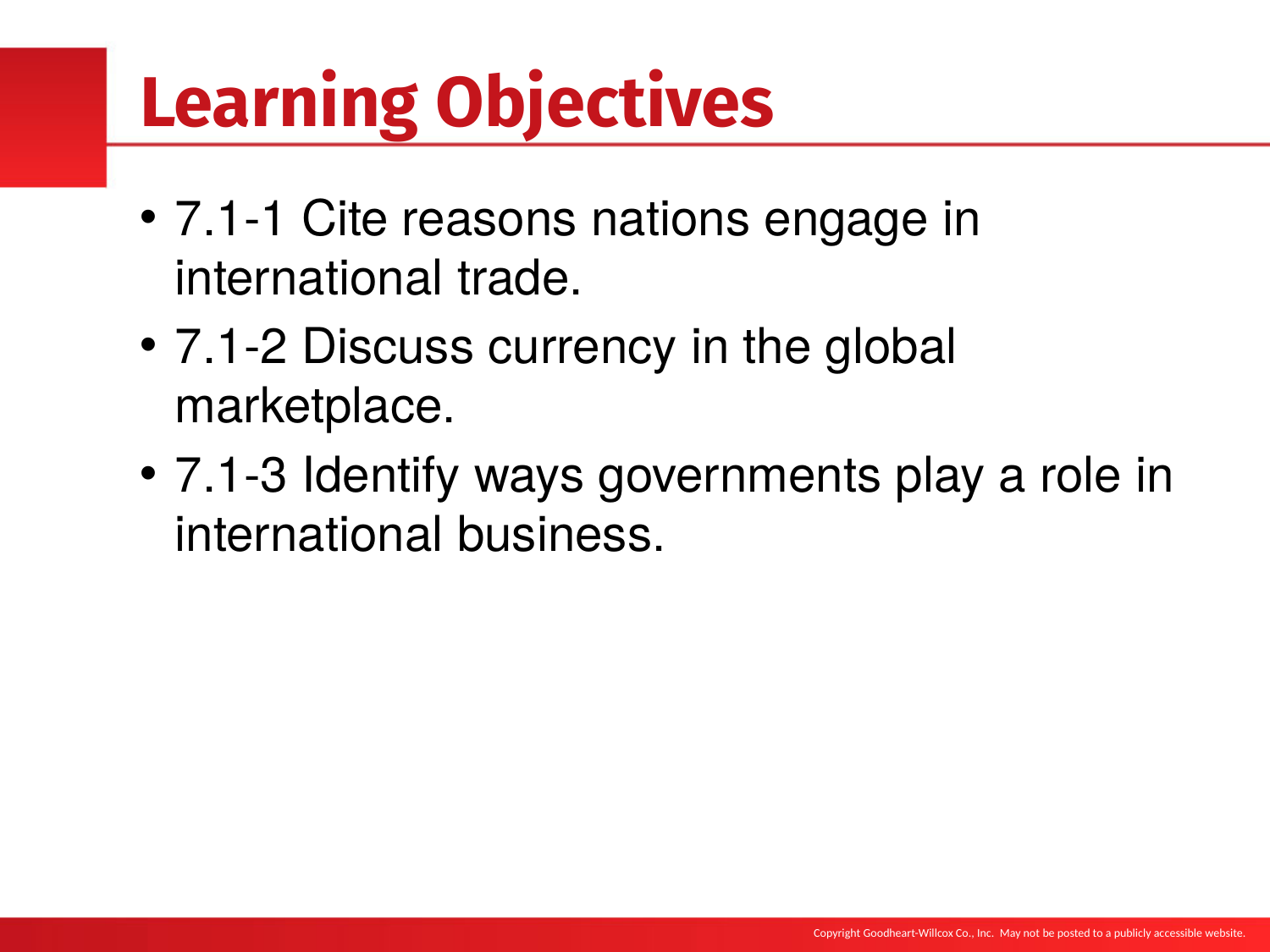

# Learning Objectives
7.1-1 Cite reasons nations engage in international trade.
7.1-2 Discuss currency in the global marketplace.
7.1-3 Identify ways governments play a role in international business.